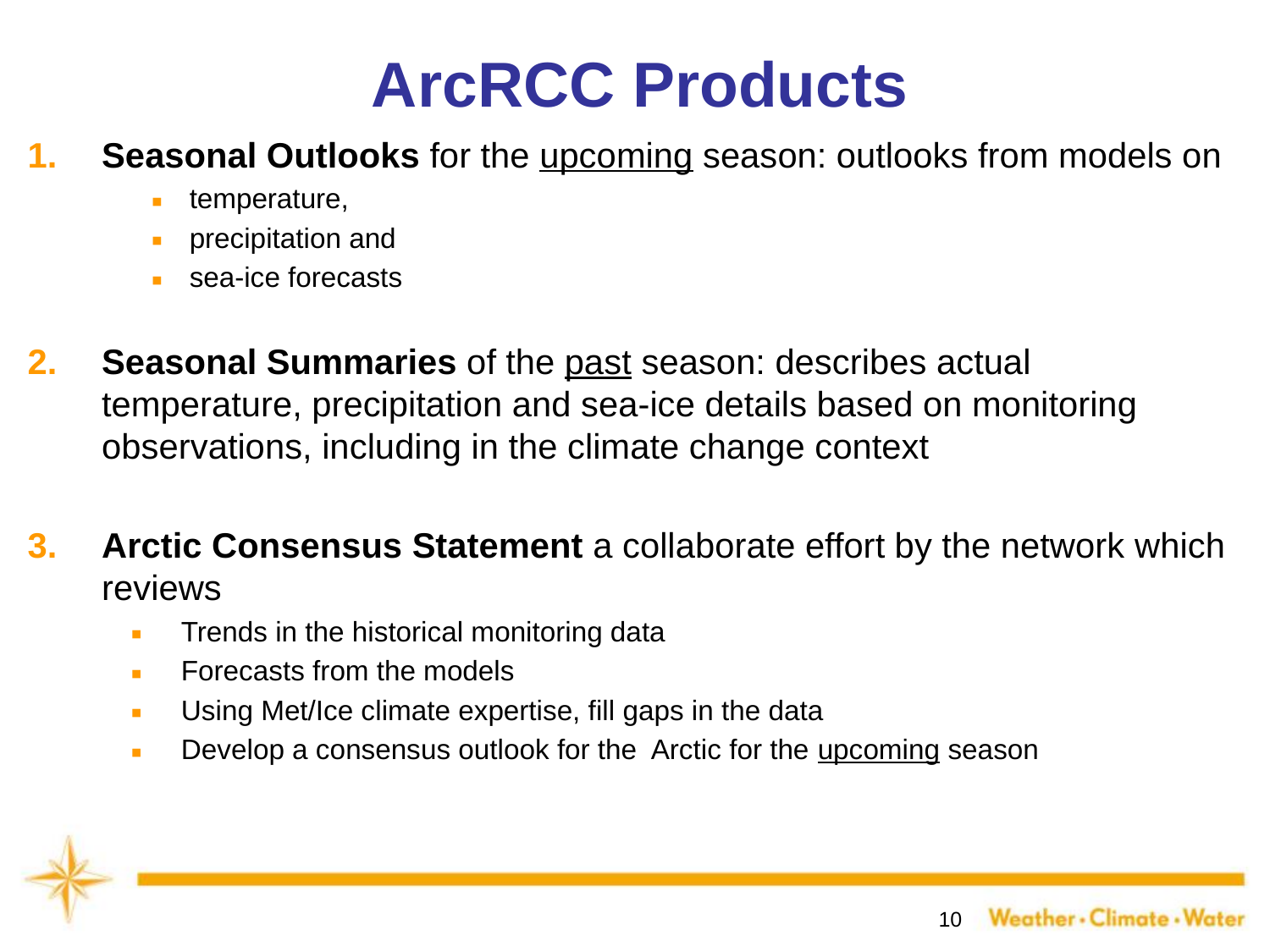

# ArcRCC Products
Seasonal Outlooks for the upcoming season: outlooks from models on
temperature,
precipitation and
sea-ice forecasts

Seasonal Summaries of the past season: describes actual temperature, precipitation and sea-ice details based on monitoring observations, including in the climate change context

Arctic Consensus Statement a collaborate effort by the network which reviews
Trends in the historical monitoring data
Forecasts from the models
Using Met/Ice climate expertise, fill gaps in the data
Develop a consensus outlook for the  Arctic for the upcoming season

10